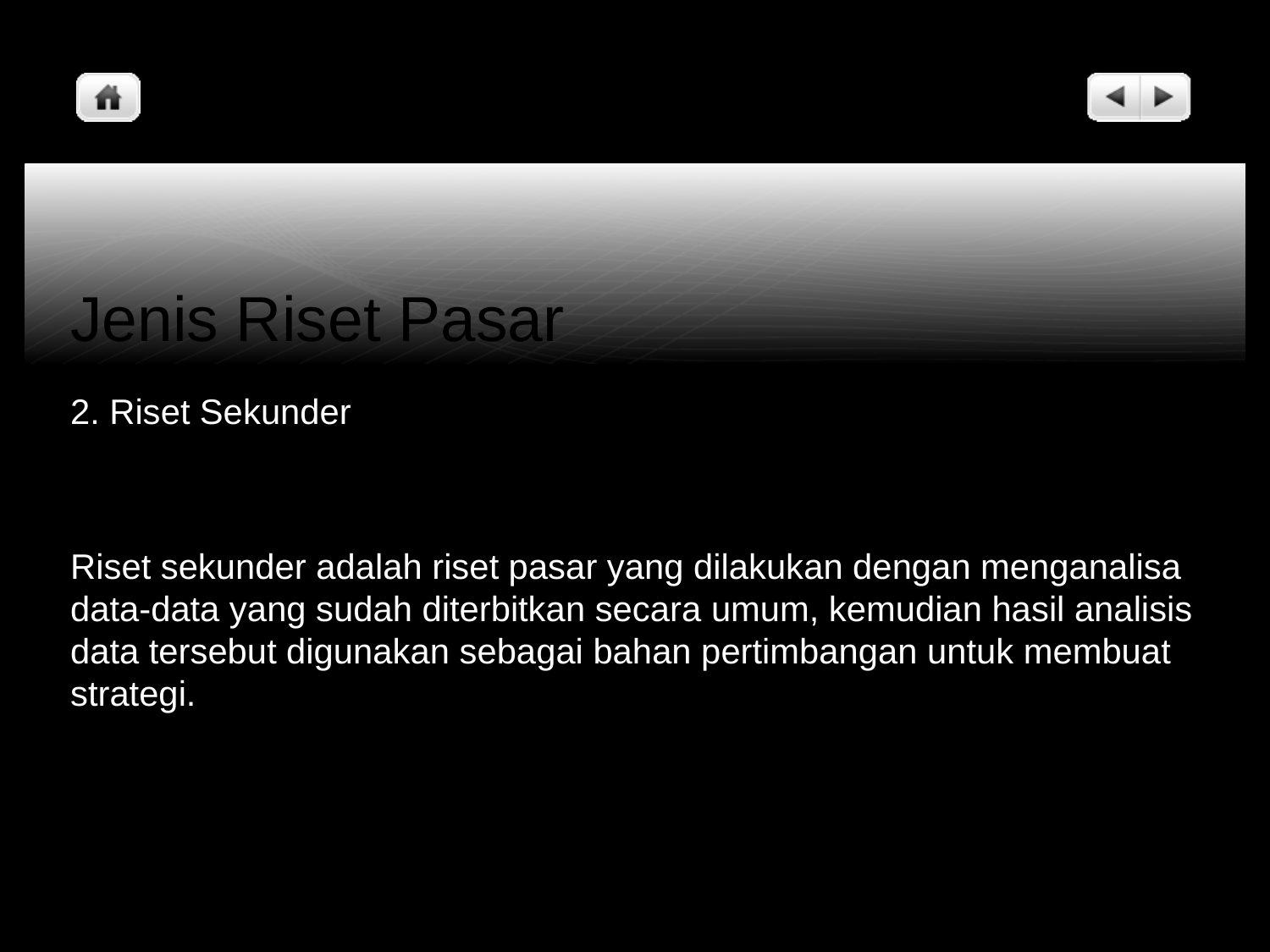

# Jenis Riset Pasar
2. Riset Sekunder

Riset sekunder adalah riset pasar yang dilakukan dengan menganalisa data-data yang sudah diterbitkan secara umum, kemudian hasil analisis data tersebut digunakan sebagai bahan pertimbangan untuk membuat strategi.